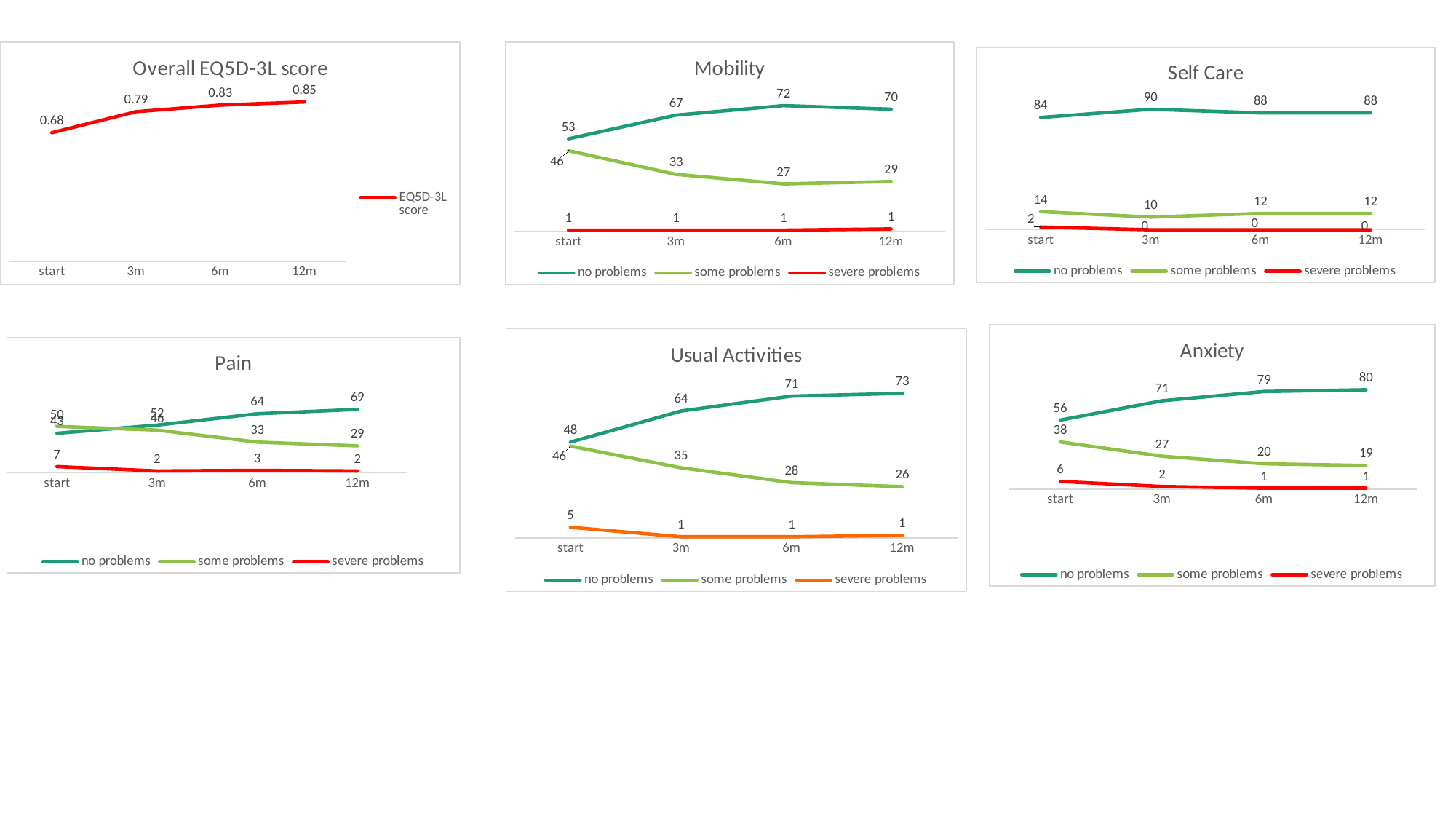

### Chart: Overall EQ5D-3L score

| Category | EQ5D-3L score |
|---|---|
| start | 0.683190476190477 |
| 3m | 0.794789115646258 |
| 6m | 0.829707482993197 |
| 12m | 0.846163265306123 |

### Chart: Mobility

| Category | no problems | some problems | severe problems |
|---|---|---|---|
| start | 53.06122448979566 | 46.25850340136054 | 0.680272108843537 |
| 3m | 66.66666666666664 | 32.6530612244898 | 0.680272108843537 |
| 6m | 72.10884353741432 | 27.2108843537415 | 0.680272108843537 |
| 12m | 70.06802721088398 | 28.57142857142857 | 1.360544217687075 |

### Chart: Self Care

| Category | no problems | some problems | severe problems |
|---|---|---|---|
| start | 84.35374149659806 | 13.60544217687075 | 2.040816326530613 |
| 3m | 90.47619047619048 | 9.523809523809524 | 0.0 |
| 6m | 87.75510204081631 | 12.24489795918367 | 0.0 |
| 12m | 87.75510204081631 | 12.24489795918367 | 0.0 |

### Chart: Anxiety

| Category | no problems | some problems | severe problems |
|---|---|---|---|
| start | 55.7823129251701 | 38.0952380952381 | 6.122448979591836 |
| 3m | 71.42857142857125 | 26.53061224489796 | 2.040816326530613 |
| 6m | 78.9115646258504 | 20.40816326530611 | 0.680272108843537 |
| 12m | 80.27210884353707 | 19.04761904761904 | 0.680272108843537 |

### Chart: Usual Activities

| Category | no problems | some problems | severe problems |
|---|---|---|---|
| start | 48.29931972789115 | 46.25850340136054 | 5.442176870748272 |
| 3m | 63.94557823129252 | 35.37414965986372 | 0.680272108843537 |
| 6m | 71.42857142857125 | 27.89115646258503 | 0.680272108843537 |
| 12m | 72.78911564625852 | 25.85034013605443 | 1.360544217687075 |

### Chart: Pain

| Category | no problems | some problems | severe problems |
|---|---|---|---|
| start | 42.85714285714258 | 50.34013605442177 | 6.802721088435375 |
| 3m | 51.70068027210885 | 46.25850340136054 | 2.040816326530613 |
| 6m | 63.94557823129252 | 33.33333333333333 | 2.721088435374146 |
| 12m | 68.70748299319727 | 29.2517006802721 | 2.040816326530613 |